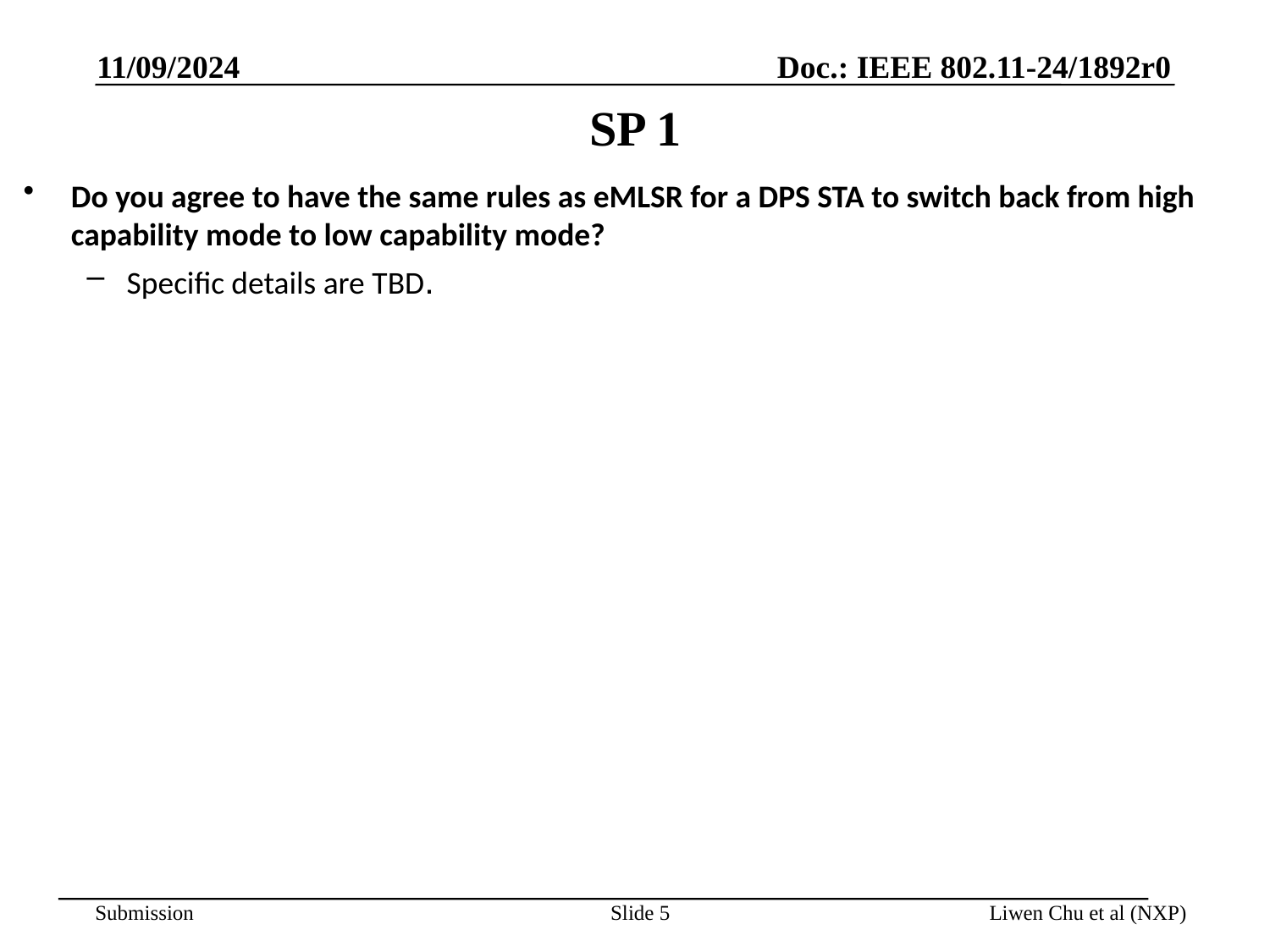

11/09/2024
# SP 1
Do you agree to have the same rules as eMLSR for a DPS STA to switch back from high capability mode to low capability mode?
Specific details are TBD.

Slide 5
Liwen Chu et al (NXP)